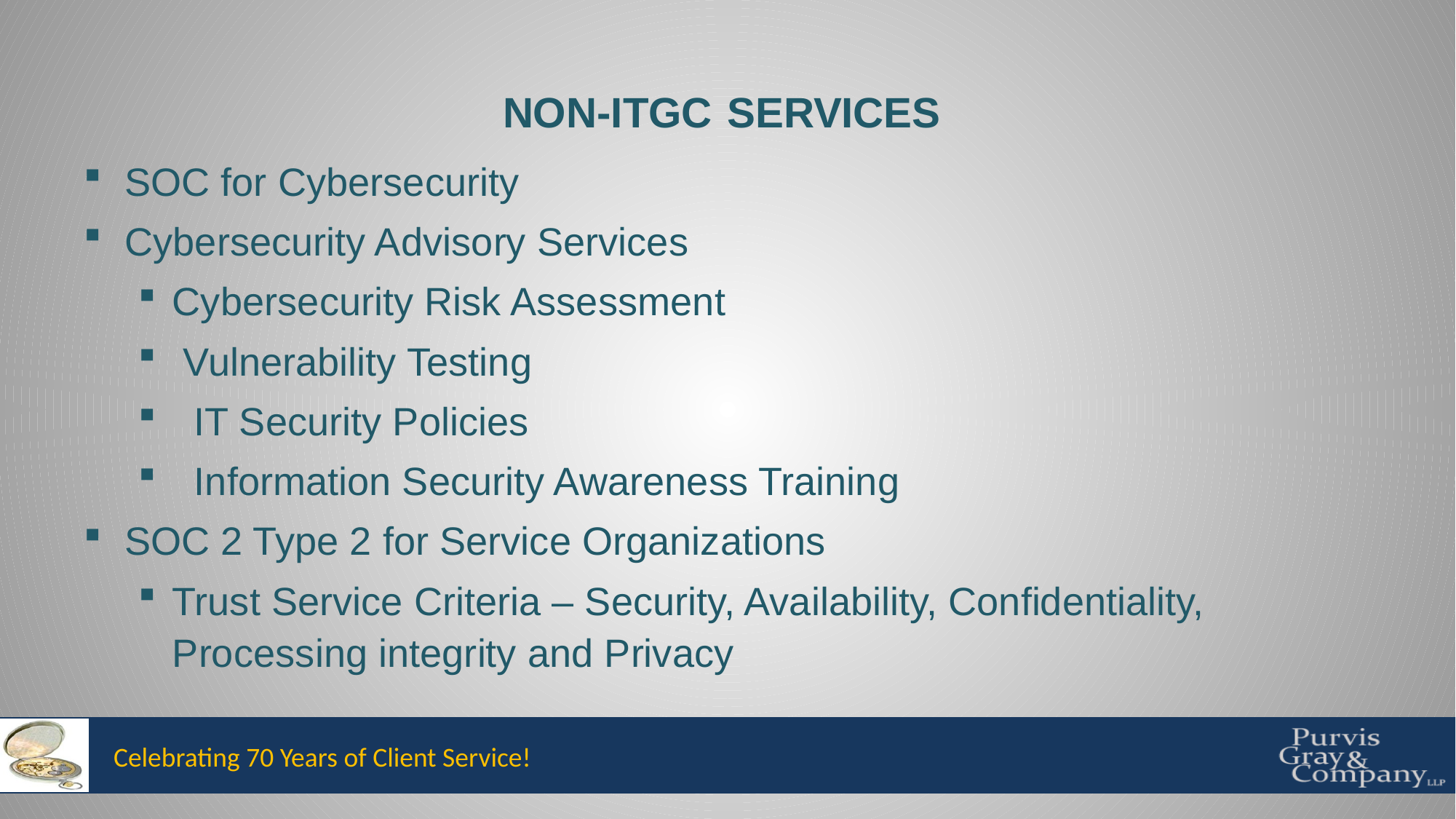

# Non-ITGC Services
SOC for Cybersecurity
Cybersecurity Advisory Services
Cybersecurity Risk Assessment
 Vulnerability Testing
  IT Security Policies
  Information Security Awareness Training
SOC 2 Type 2 for Service Organizations
Trust Service Criteria – Security, Availability, Confidentiality, Processing integrity and Privacy
Celebrating 70 Years of Client Service!